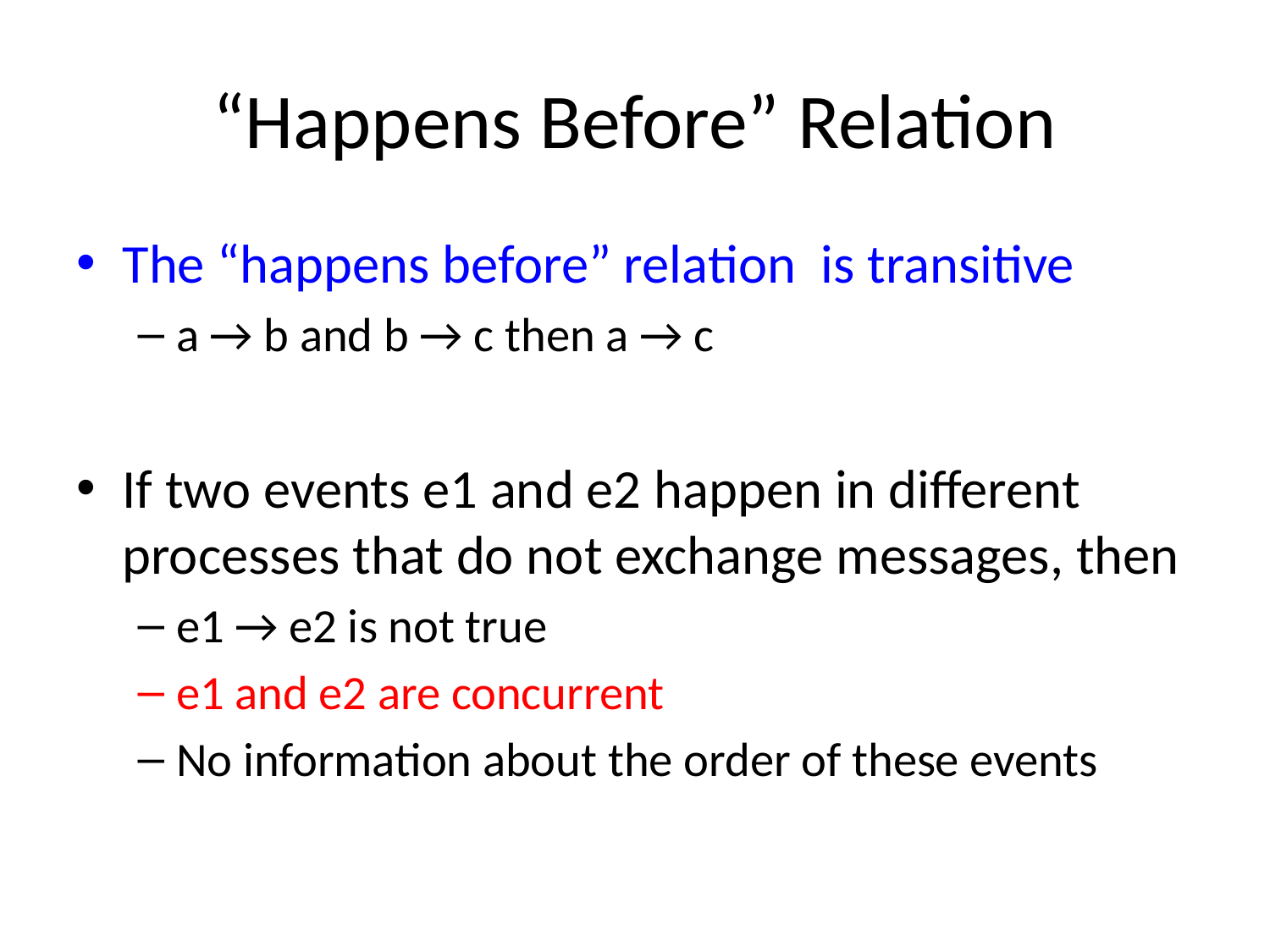

# “Happens Before” Relation
The “happens before” relation  is transitive
a → b and b → c then a → c

If two events e1 and e2 happen in different processes that do not exchange messages, then
e1 → e2 is not true
e1 and e2 are concurrent
No information about the order of these events